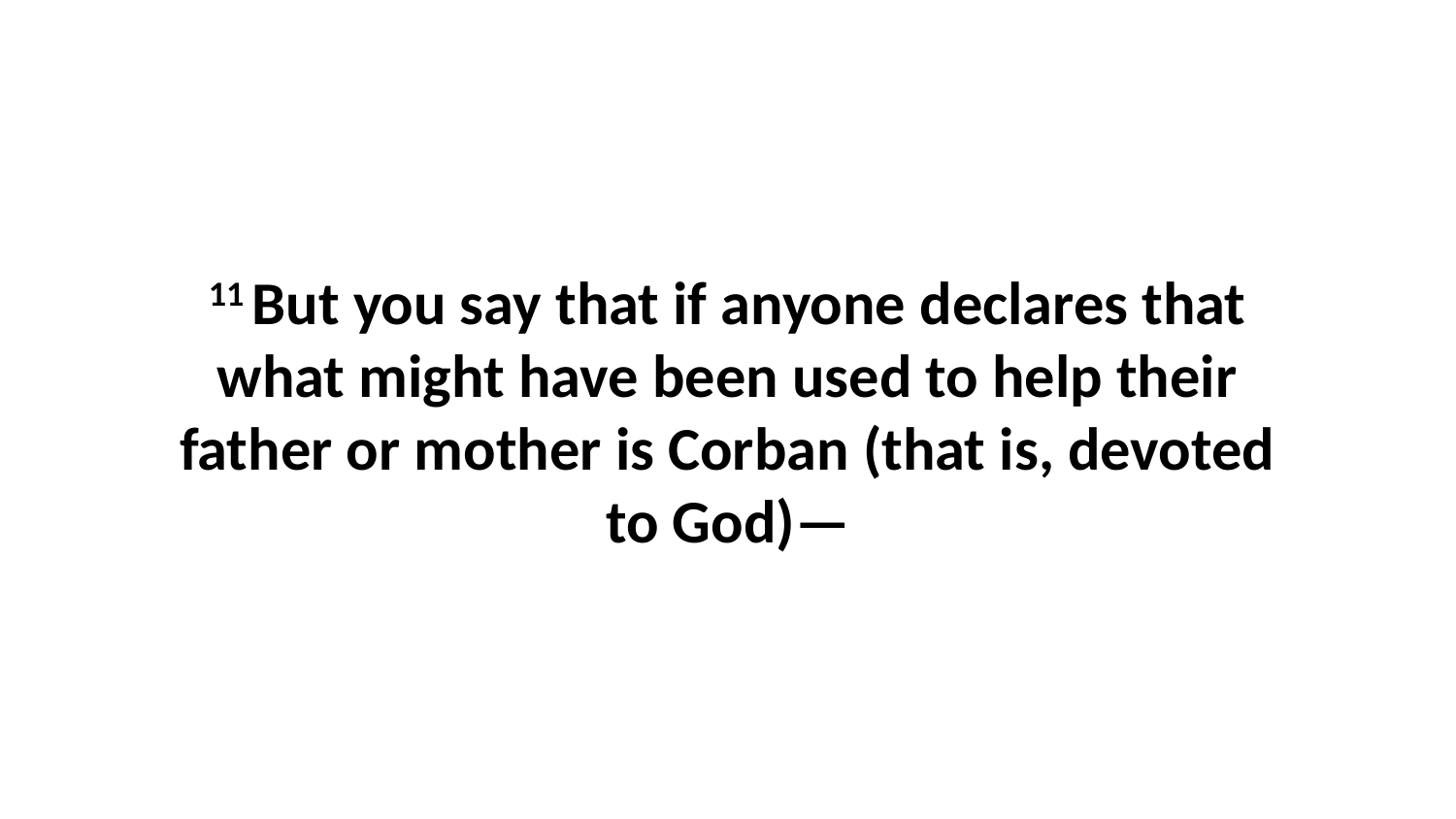

11 But you say that if anyone declares that what might have been used to help their father or mother is Corban (that is, devoted to God)—